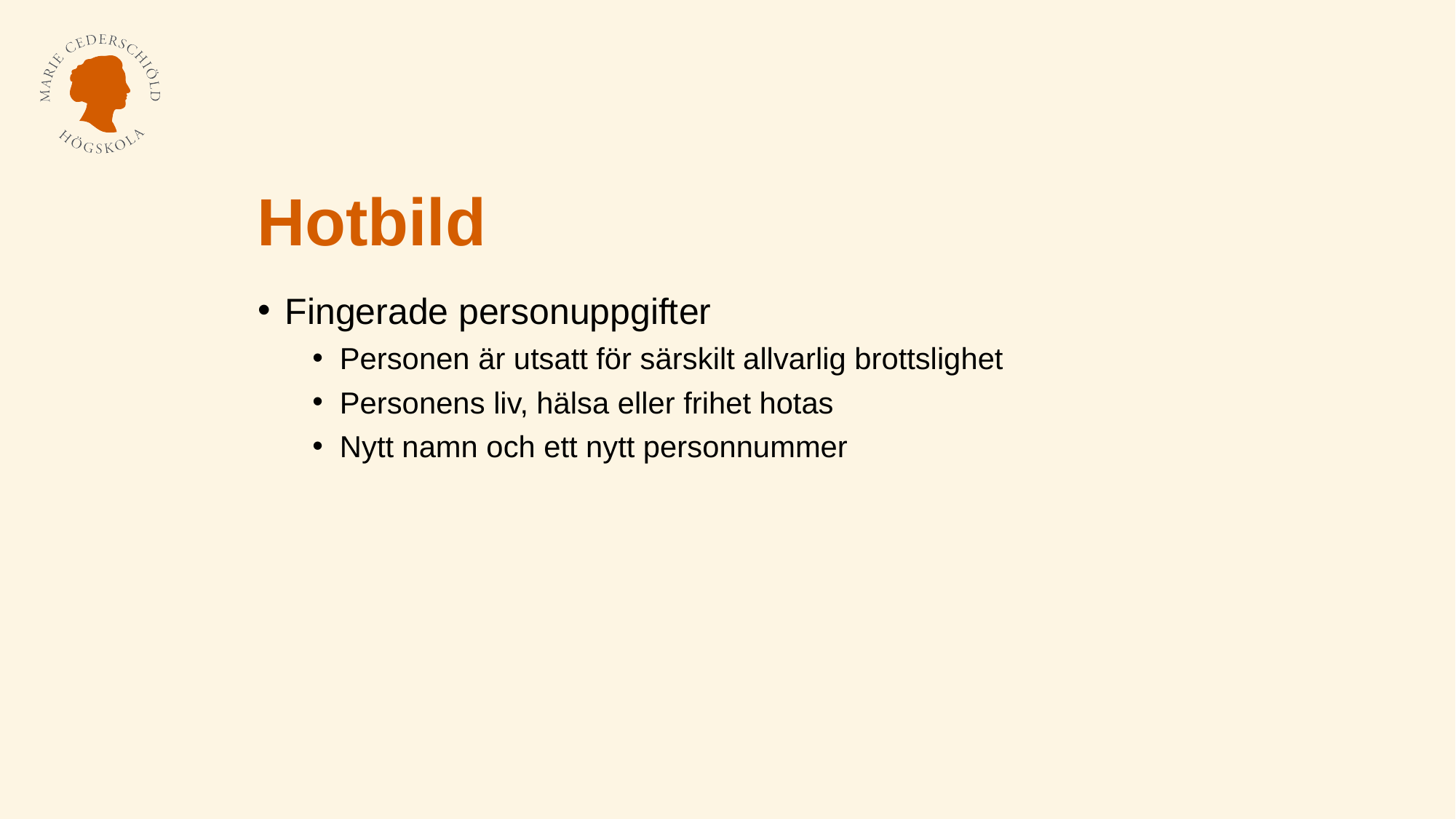

# Hotbild
Fingerade personuppgifter
Personen är utsatt för särskilt allvarlig brottslighet
Personens liv, hälsa eller frihet hotas
Nytt namn och ett nytt personnummer